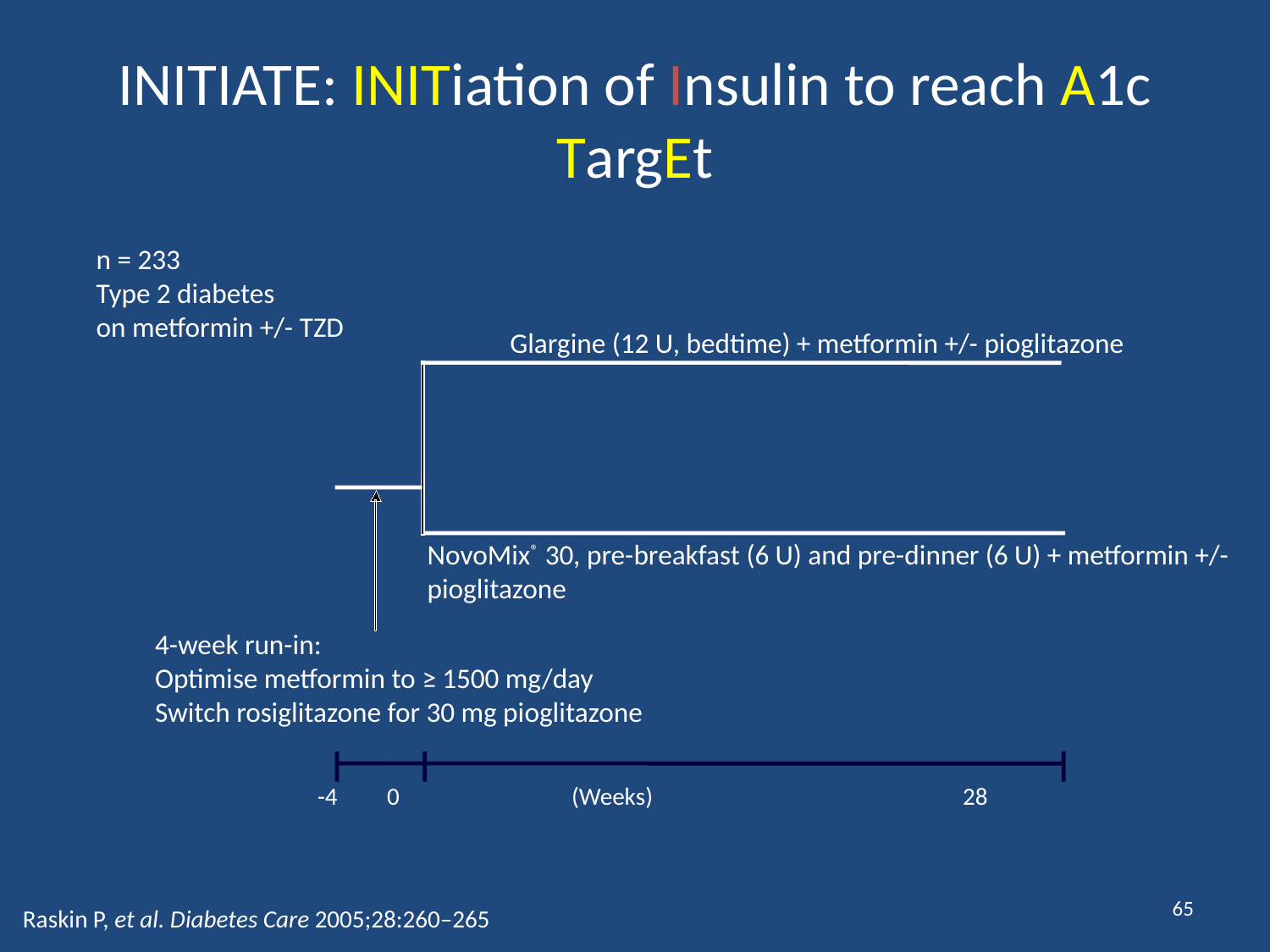

# INITIATE: INITiation of Insulin to reach A1c TargEt
n = 233
Type 2 diabetes
on metformin +/- TZD

Glargine (12 U, bedtime) + metformin +/- pioglitazone

NovoMix® 30, pre-breakfast (6 U) and pre-dinner (6 U) + metformin +/- pioglitazone
4-week run-in:
Optimise metformin to ≥ 1500 mg/day
Switch rosiglitazone for 30 mg pioglitazone

-4         0		(Weeks)		                         28

65
Raskin P, et al. Diabetes Care 2005;28:260–265